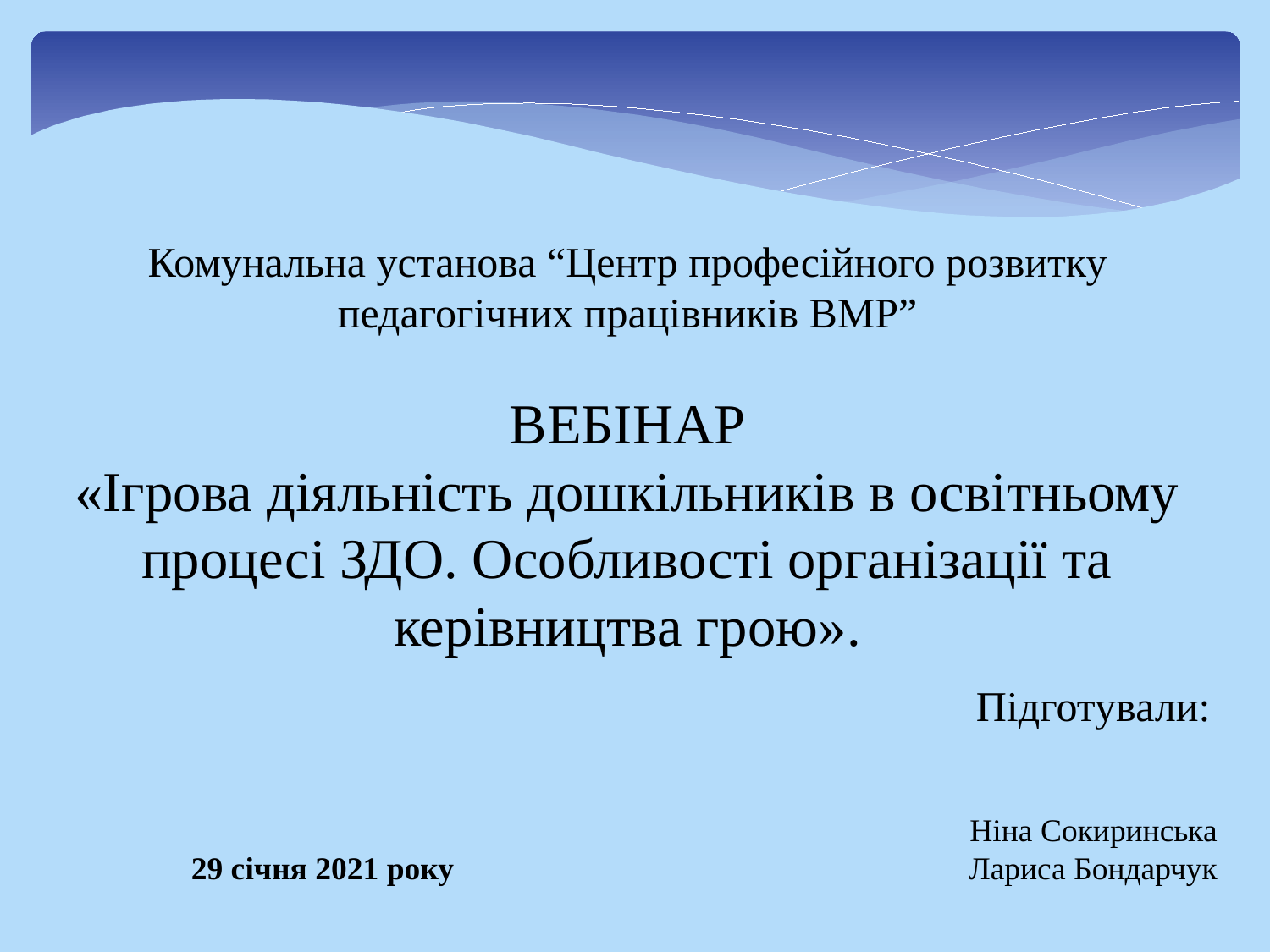

Комунальна установа “Центр професійного розвитку педагогічних працівників ВМР”

ВЕБІНАР
«Ігрова діяльність дошкільників в освітньому процесі ЗДО. Особливості організації та керівництва грою».
                                                                             Підготували:
Ніна Сокиринська
 29 січня 2021 року                                                                Лариса Бондарчук